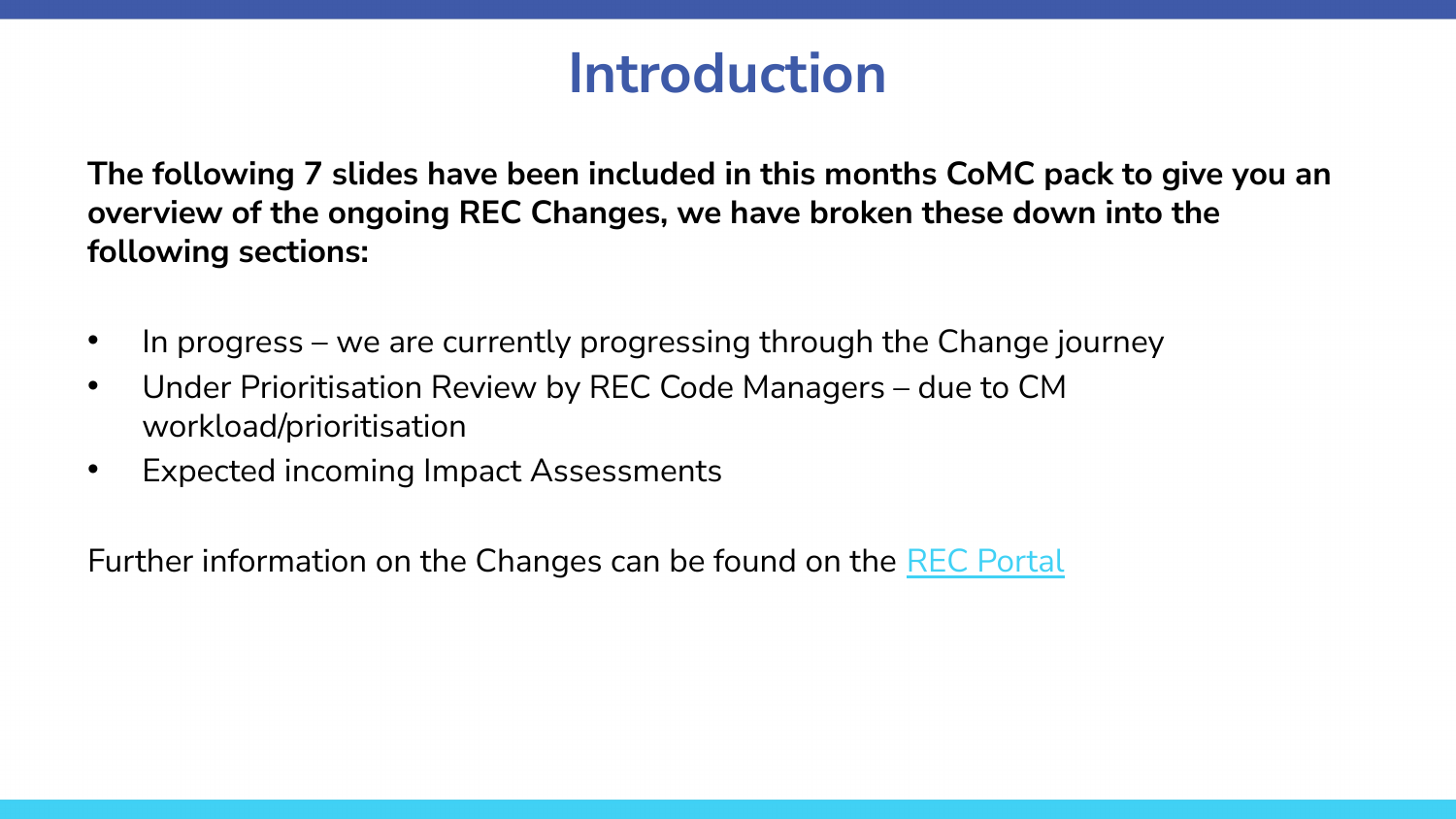

# Introduction
The following 7 slides have been included in this months CoMC pack to give you an overview of the ongoing REC Changes, we have broken these down into the following sections:

In progress – we are currently progressing through the Change journey
Under Prioritisation Review by REC Code Managers – due to CM workload/prioritisation
Expected incoming Impact Assessments

Further information on the Changes can be found on the REC Portal